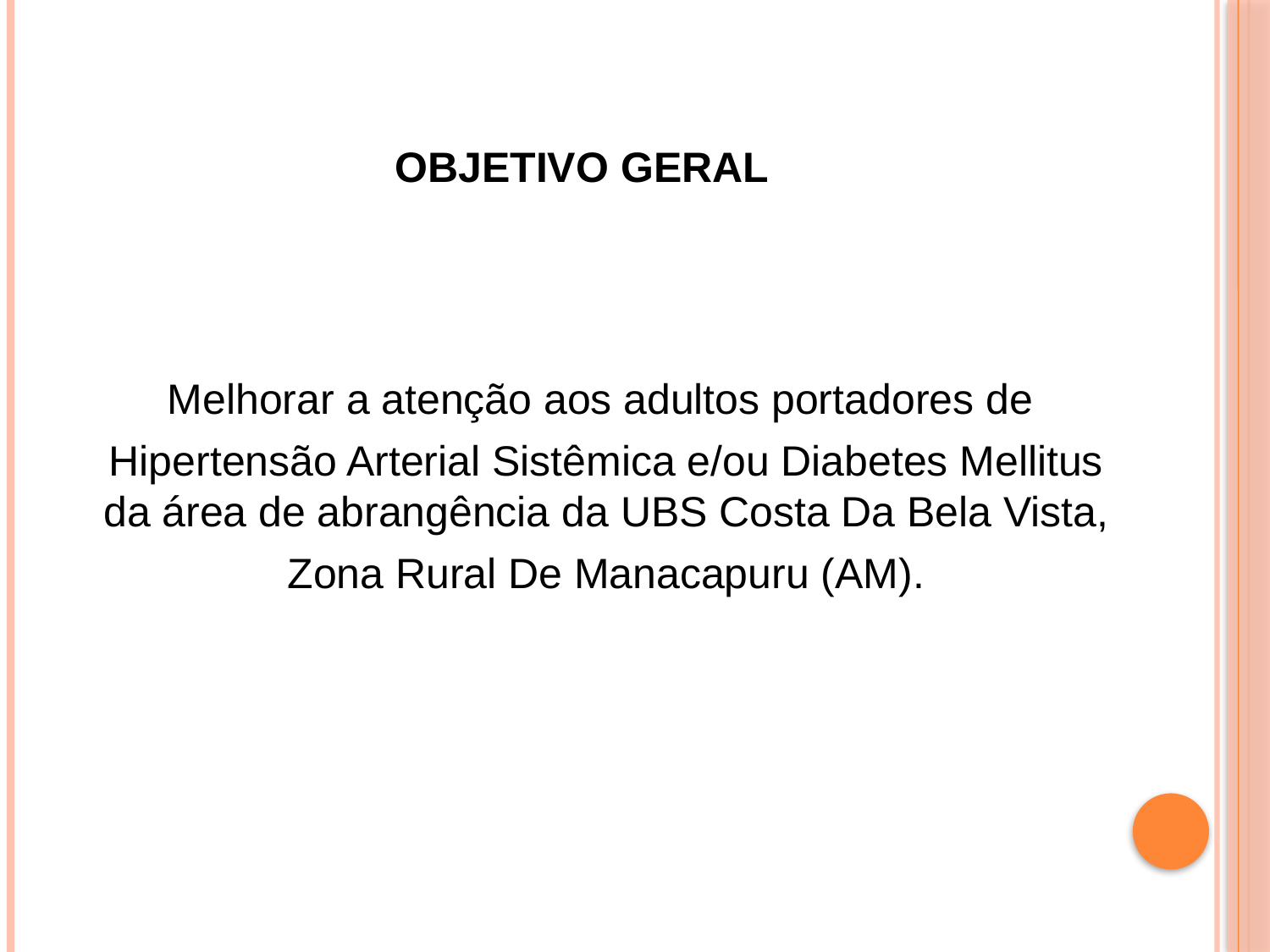

# OBJETIVO GERAL
Melhorar a atenção aos adultos portadores de
Hipertensão Arterial Sistêmica e/ou Diabetes Mellitus da área de abrangência da UBS Costa Da Bela Vista,
Zona Rural De Manacapuru (AM).